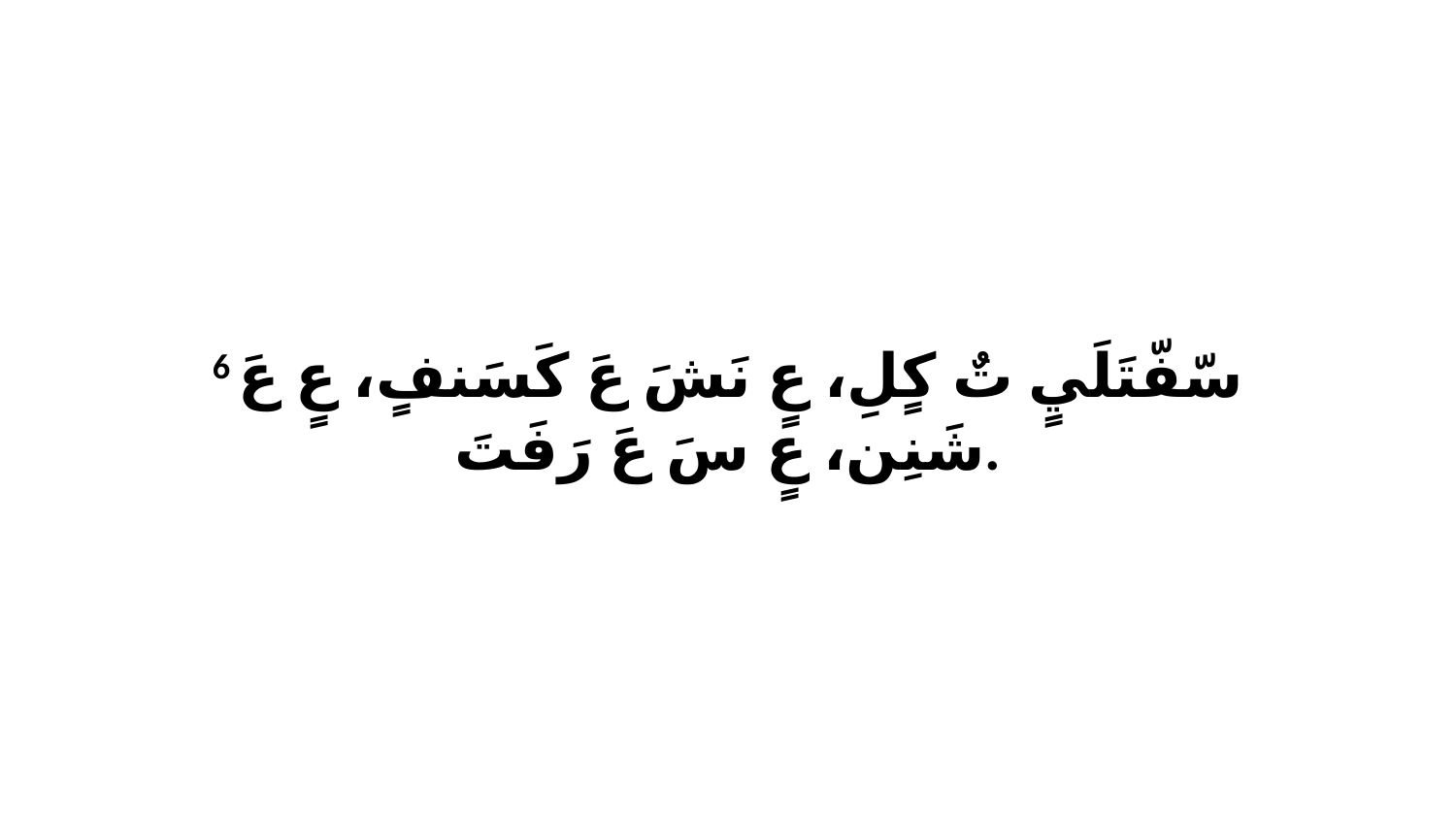

6 سّفّتَلَيٍ تٌ كٍلِ، عٍ نَشَ عَ كَسَنفٍ، عٍ عَ شَنِن، عٍ سَ عَ رَفَتَ.